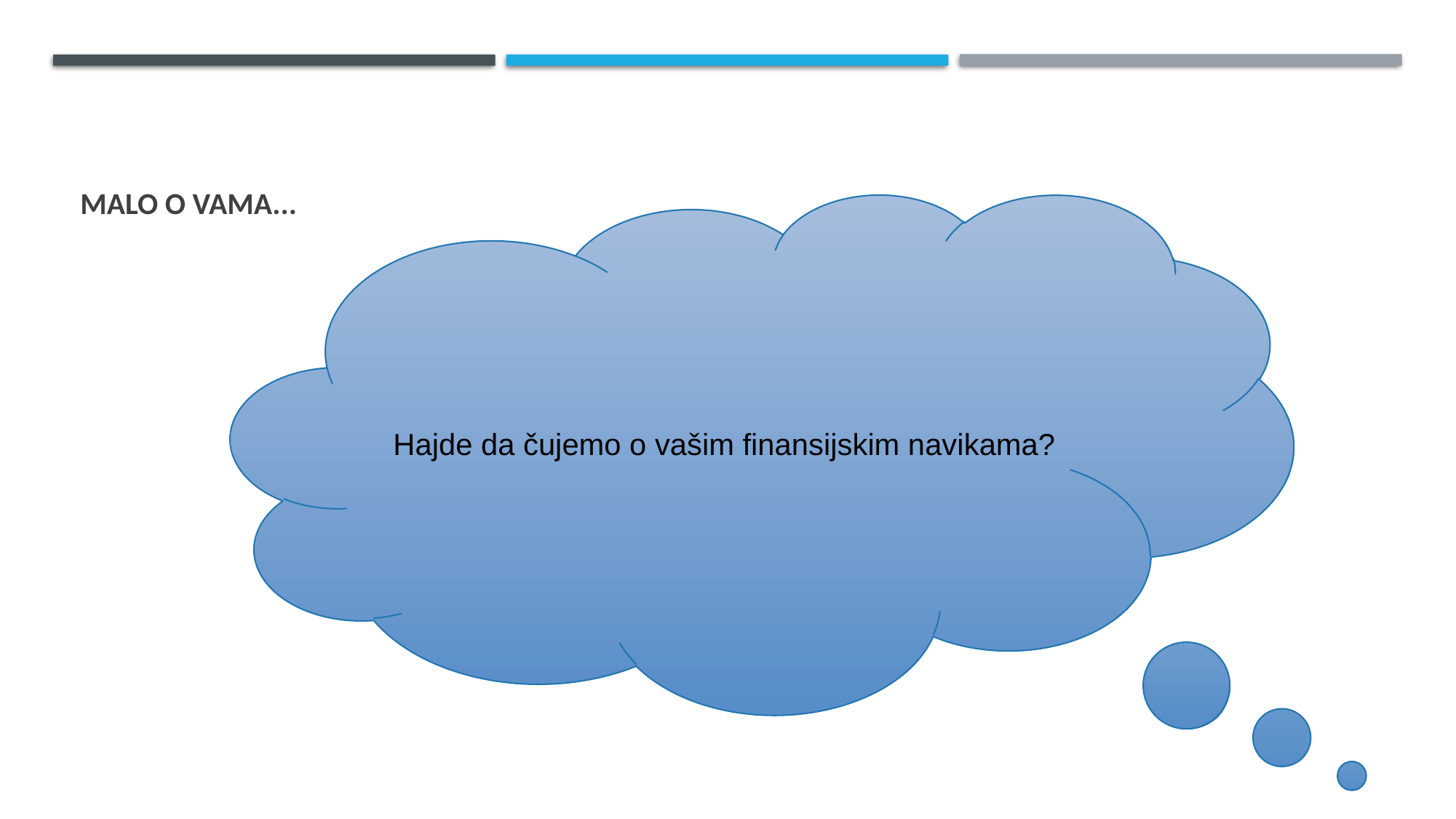

# Malo o vama...
Hajde da čujemo o vašim finansijskim navikama?